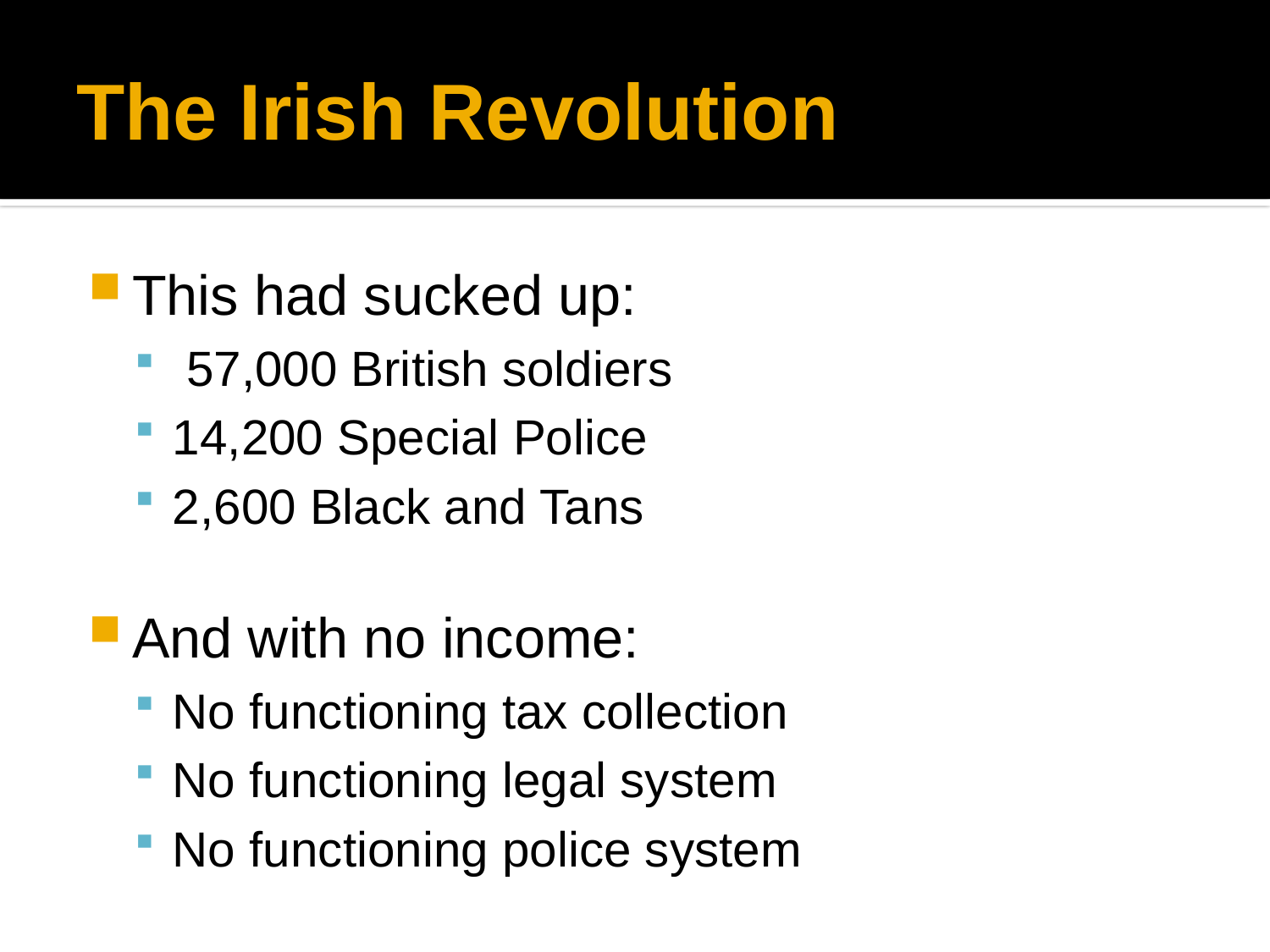

# The Irish Revolution
This had sucked up:
 57,000 British soldiers
14,200 Special Police
2,600 Black and Tans

And with no income:
No functioning tax collection
No functioning legal system
No functioning police system